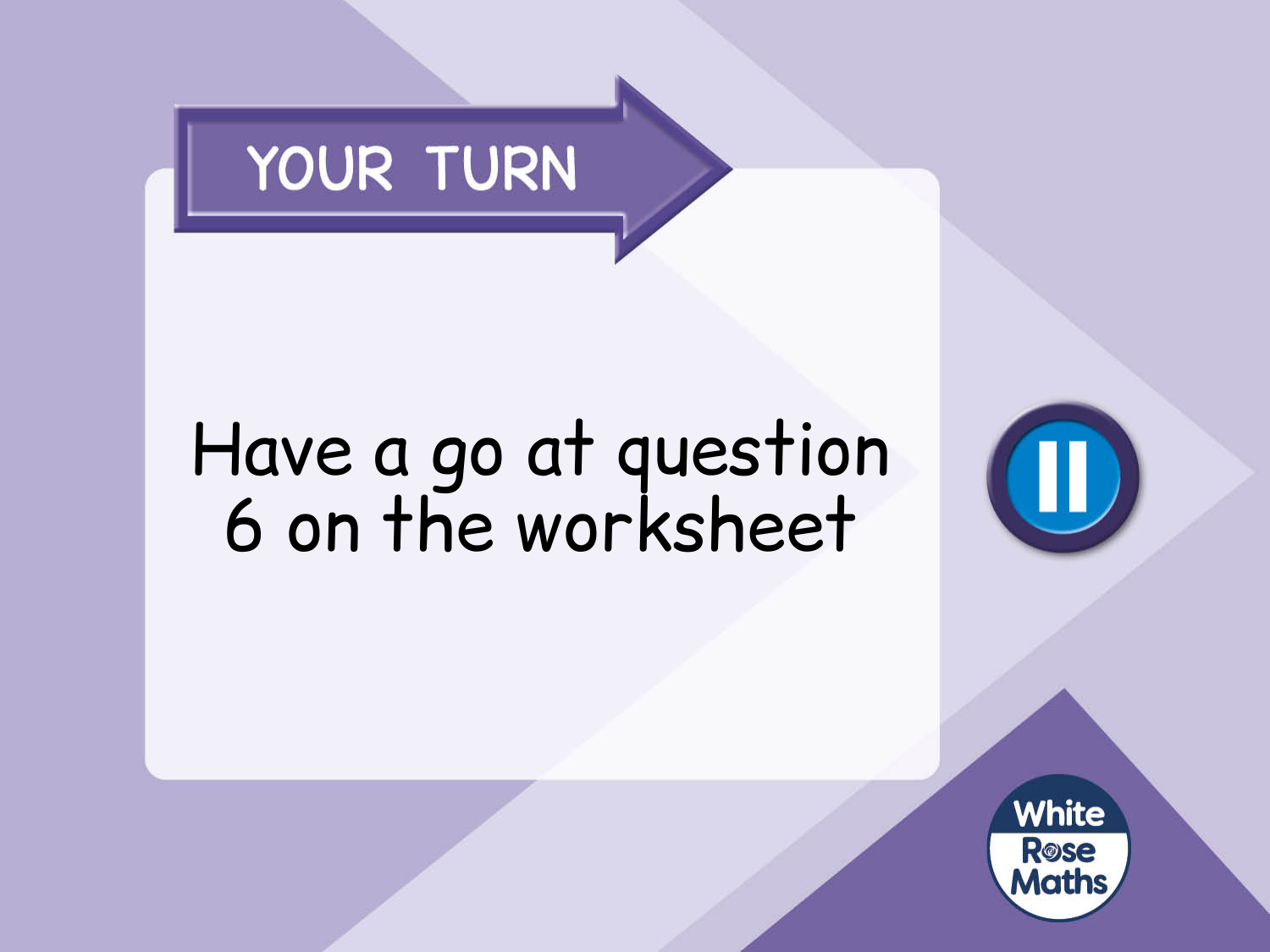

# Have a go at question 6 on the worksheet